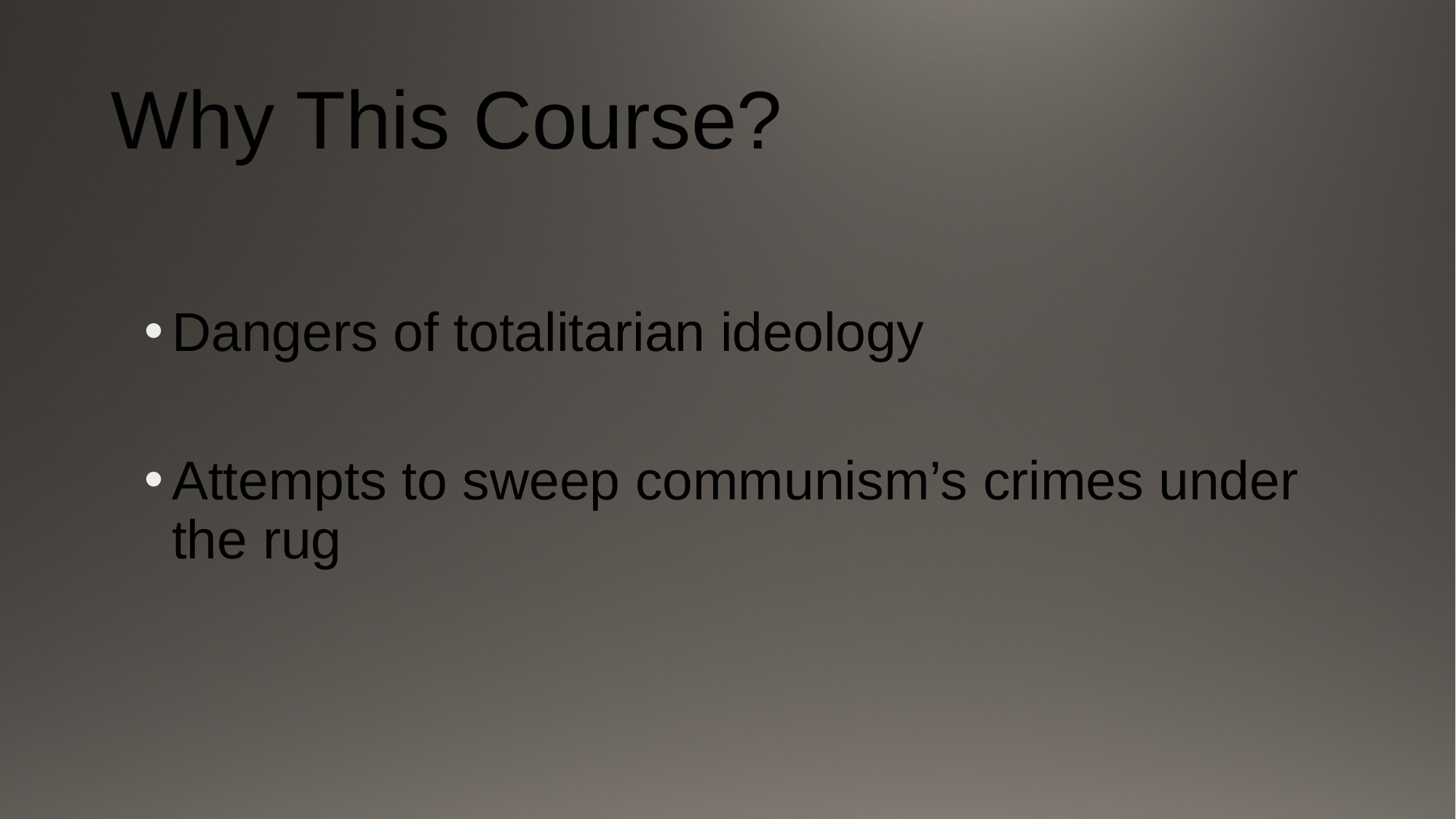

# Why This Course?

Dangers of totalitarian ideology

Attempts to sweep communism’s crimes under the rug